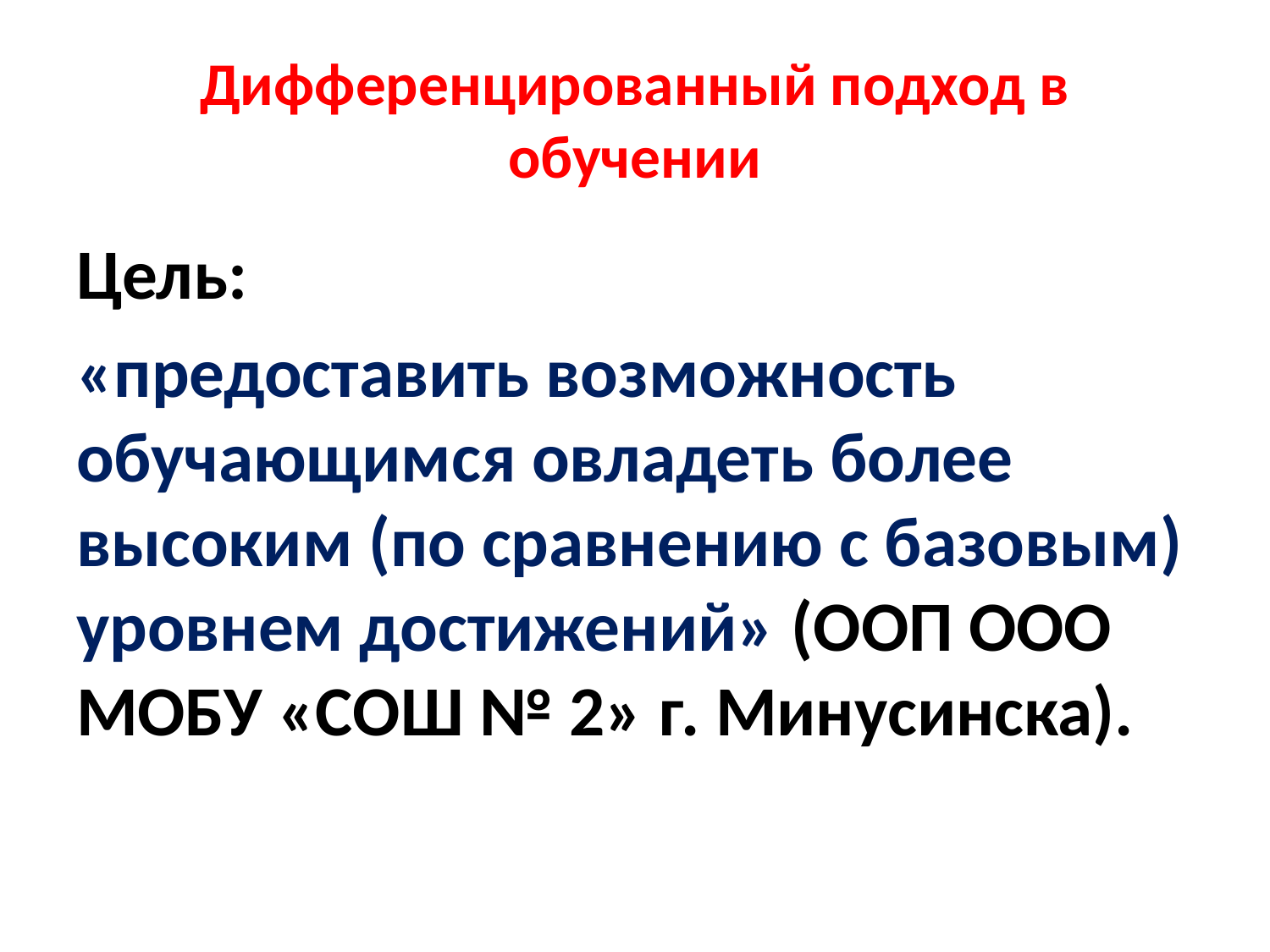

# Дифференцированный подход в обучении
Цель:
«предоставить возможность обучающимся овладеть более высоким (по сравнению с базовым) уровнем достижений» (ООП ООО  МОБУ «СОШ № 2» г. Минусинска).